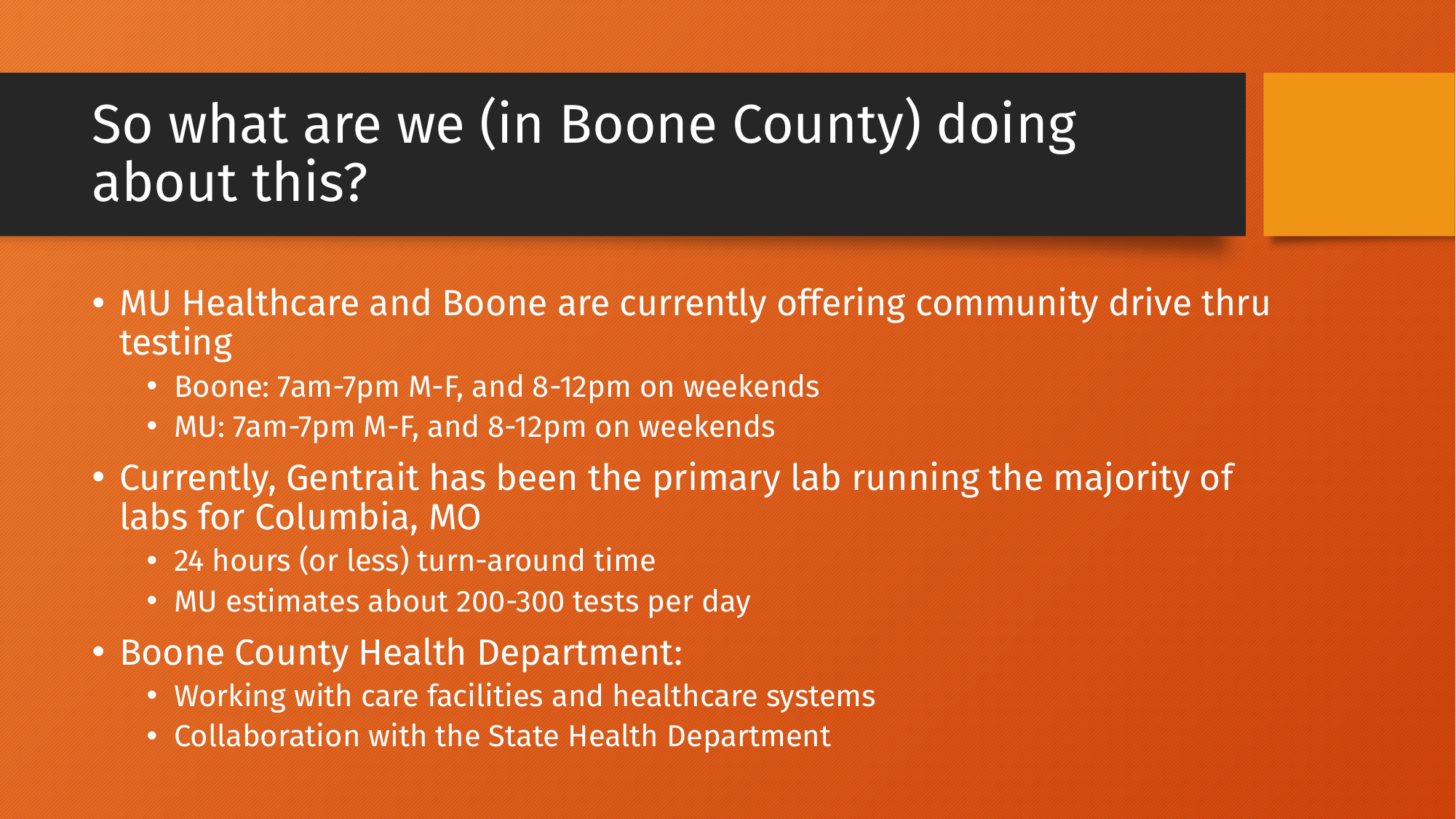

# So what are we (in Boone County) doing about this?
MU Healthcare and Boone are currently offering community drive thru testing
Boone: 7am-7pm M-F, and 8-12pm on weekends
MU: 7am-7pm M-F, and 8-12pm on weekends
Currently, Gentrait has been the primary lab running the majority of labs for Columbia, MO
24 hours (or less) turn-around time
MU estimates about 200-300 tests per day
Boone County Health Department:
Working with care facilities and healthcare systems
Collaboration with the State Health Department